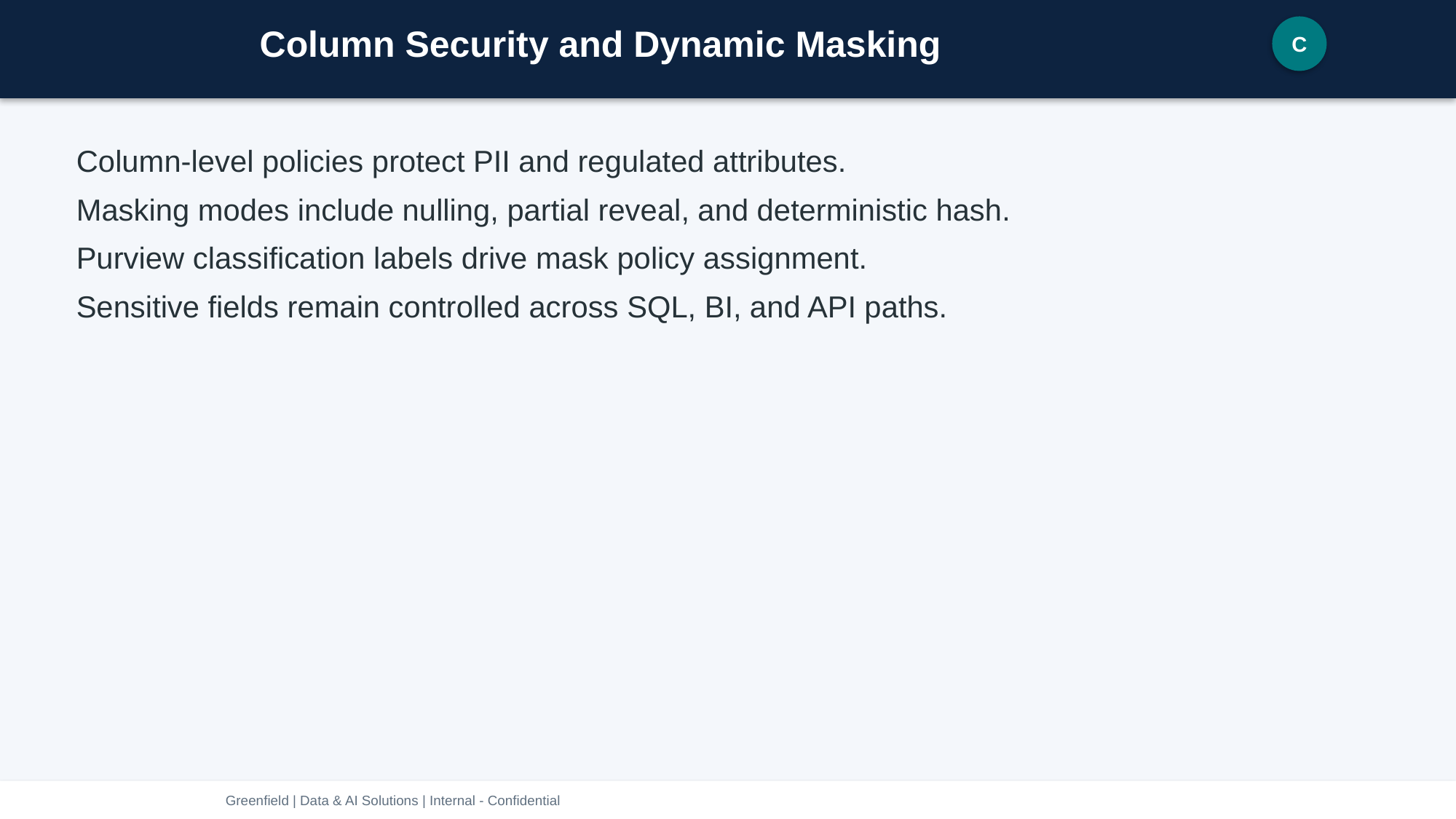

Column Security and Dynamic Masking
C
Column-level policies protect PII and regulated attributes.
Masking modes include nulling, partial reveal, and deterministic hash.
Purview classification labels drive mask policy assignment.
Sensitive fields remain controlled across SQL, BI, and API paths.

Greenfield | Data & AI Solutions | Internal - Confidential